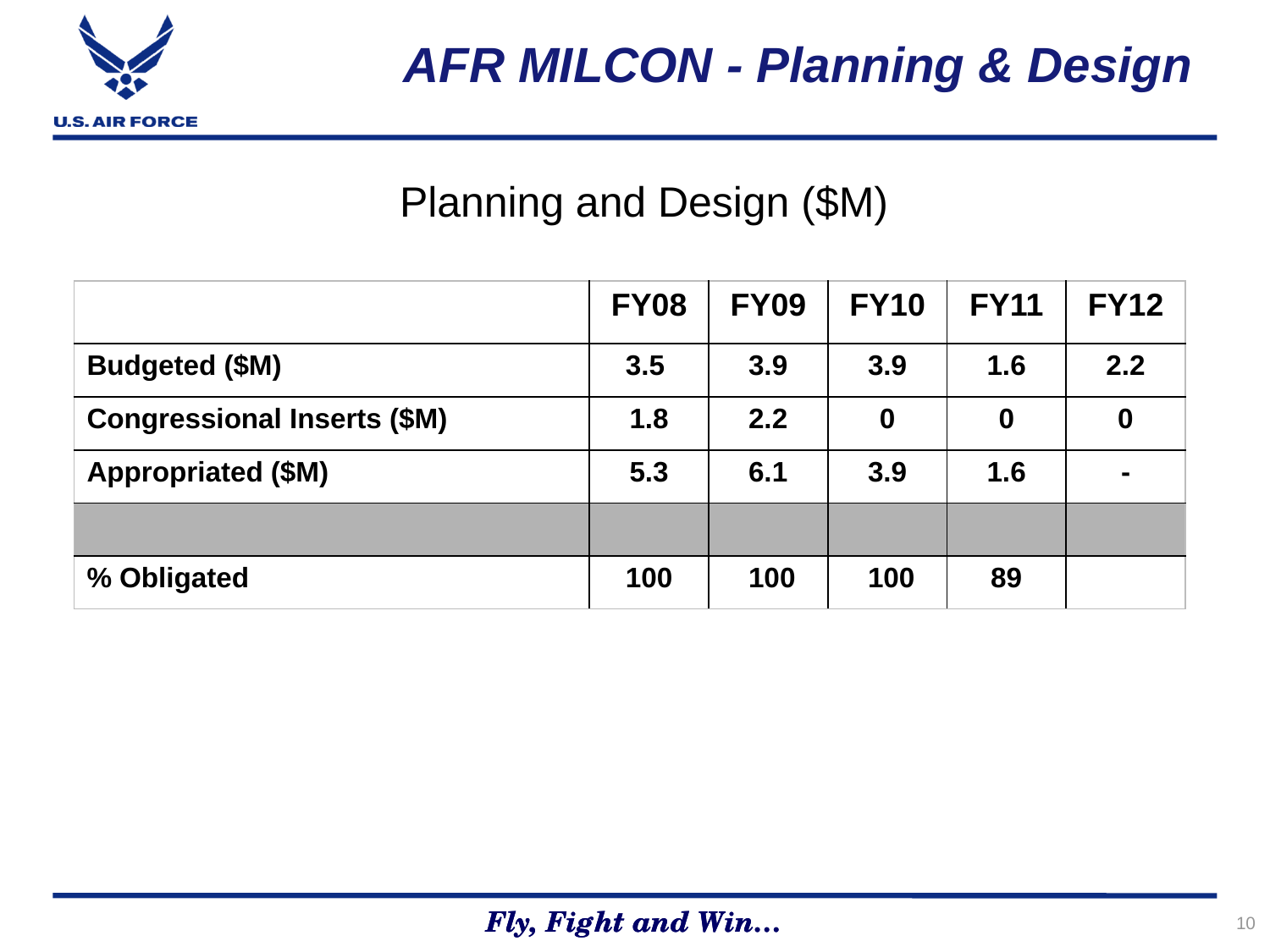

AFR MILCON - Planning & Design
Planning and Design ($M)
|  | FY08 | FY09 | FY10 | FY11 | FY12 |
| --- | --- | --- | --- | --- | --- |
| Budgeted ($M) | 3.5 | 3.9 | 3.9 | 1.6 | 2.2 |
| Congressional Inserts ($M) | 1.8 | 2.2 | 0 | 0 | 0 |
| Appropriated ($M) | 5.3 | 6.1 | 3.9 | 1.6 | - |
|  |  |  |  |  |  |
| % Obligated | 100 | 100 | 100 | 89 |  |

10